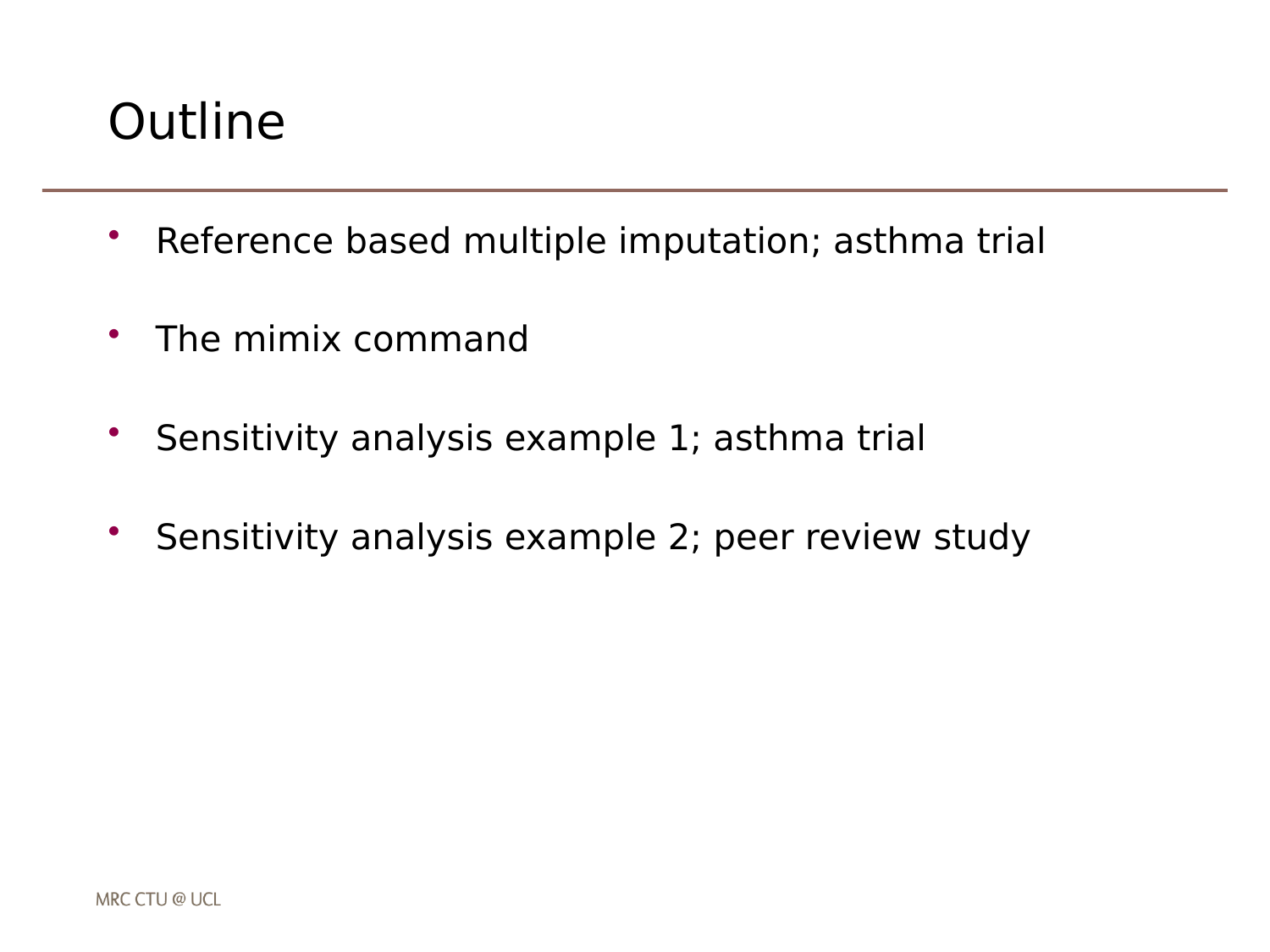

# Outline
Reference based multiple imputation; asthma trial

The mimix command

Sensitivity analysis example 1; asthma trial

Sensitivity analysis example 2; peer review study